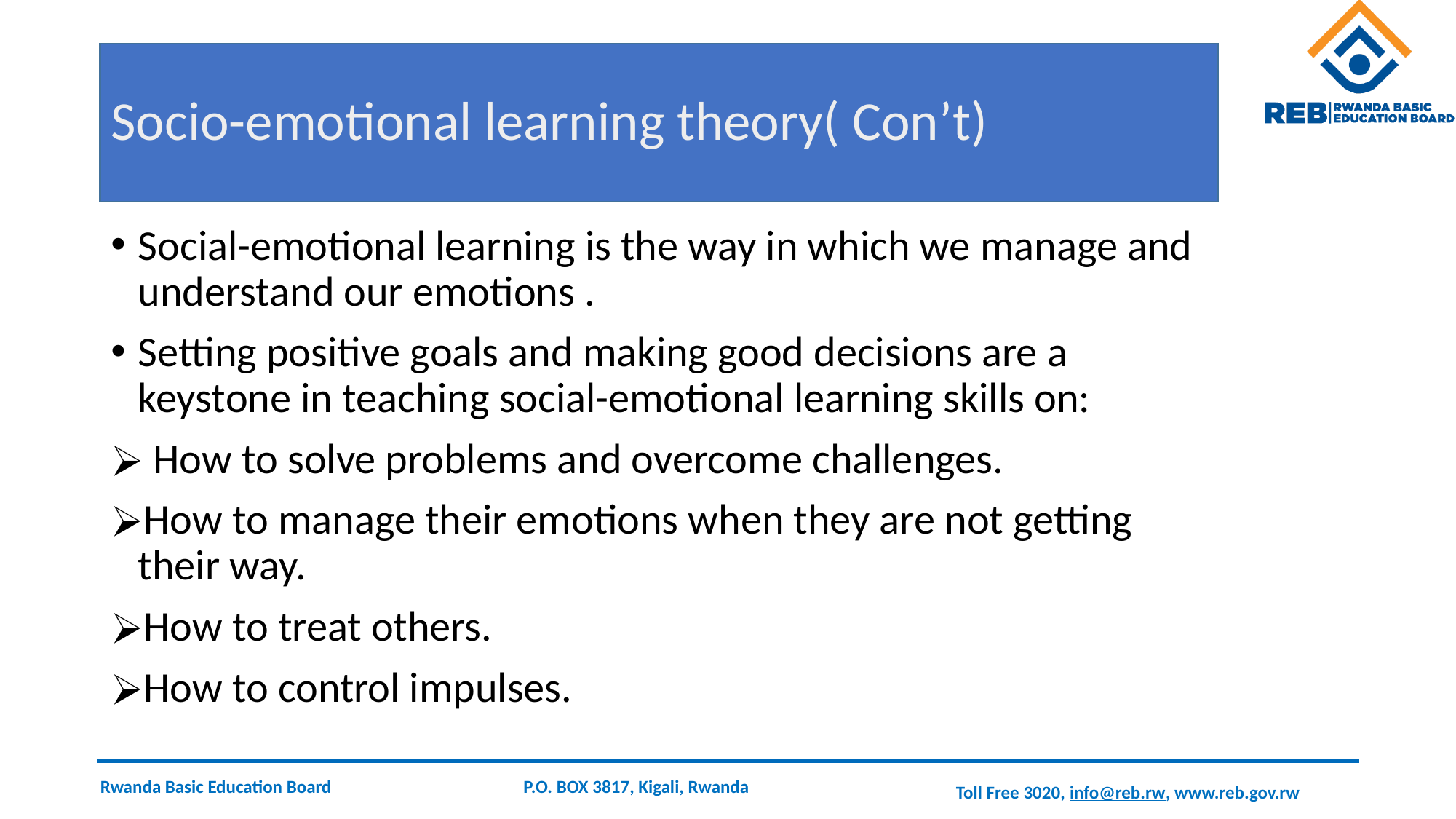

# Socio-emotional learning theory( Con’t)
Social-emotional learning is the way in which we manage and understand our emotions .
Setting positive goals and making good decisions are a keystone in teaching social-emotional learning skills on:
 How to solve problems and overcome challenges.
How to manage their emotions when they are not getting their way.
How to treat others.
How to control impulses.